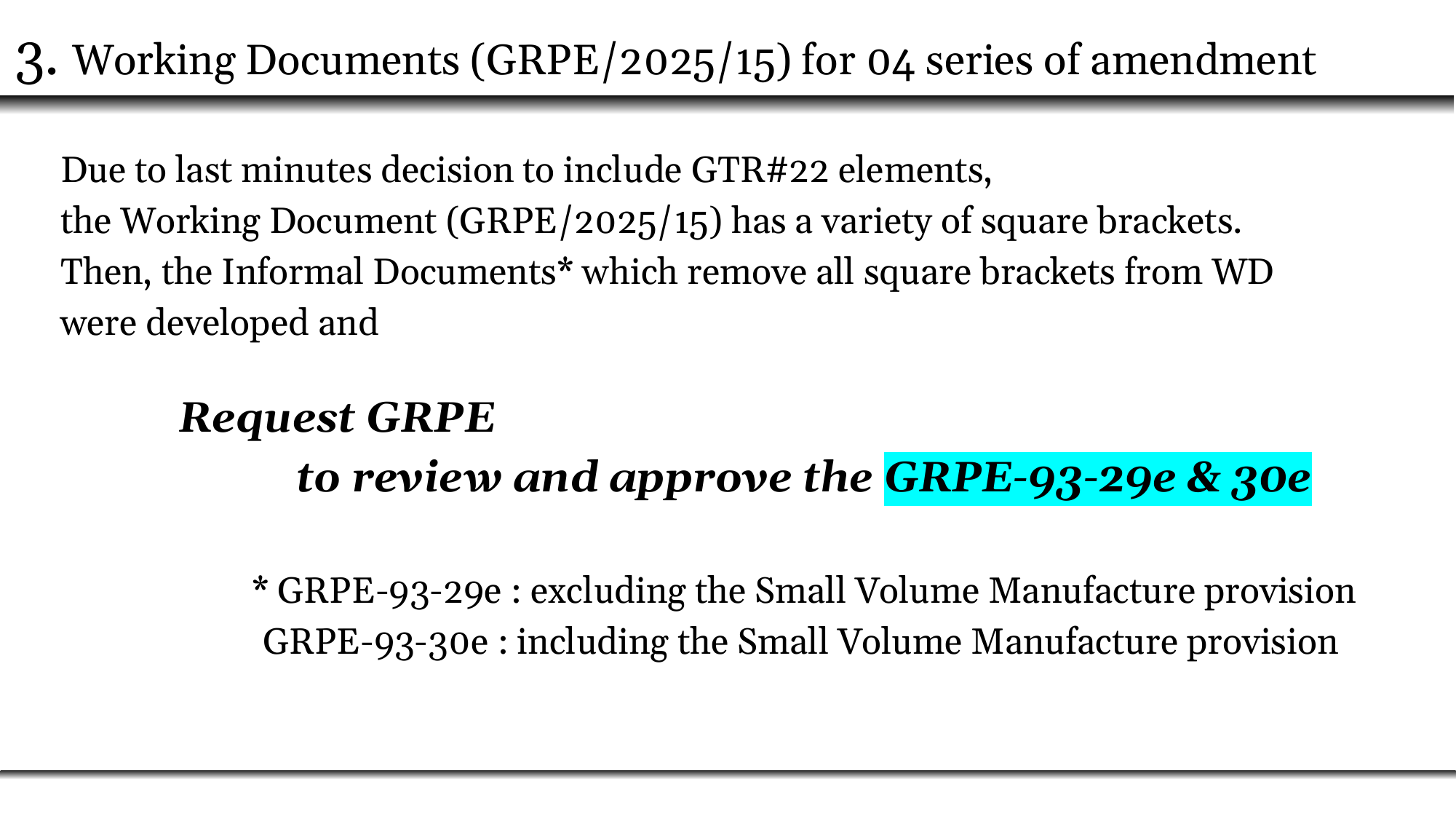

3. Working Documents (GRPE/2025/15) for 04 series of amendment
Due to last minutes decision to include GTR#22 elements,
the Working Document (GRPE/2025/15) has a variety of square brackets.
Then, the Informal Documents* which remove all square brackets from WD
were developed and

           Request GRPE
                      to review and approve the GRPE-93-29e & 30e

* GRPE-93-29e : excluding the Small Volume Manufacture provision
GRPE-93-30e : including the Small Volume Manufacture provision